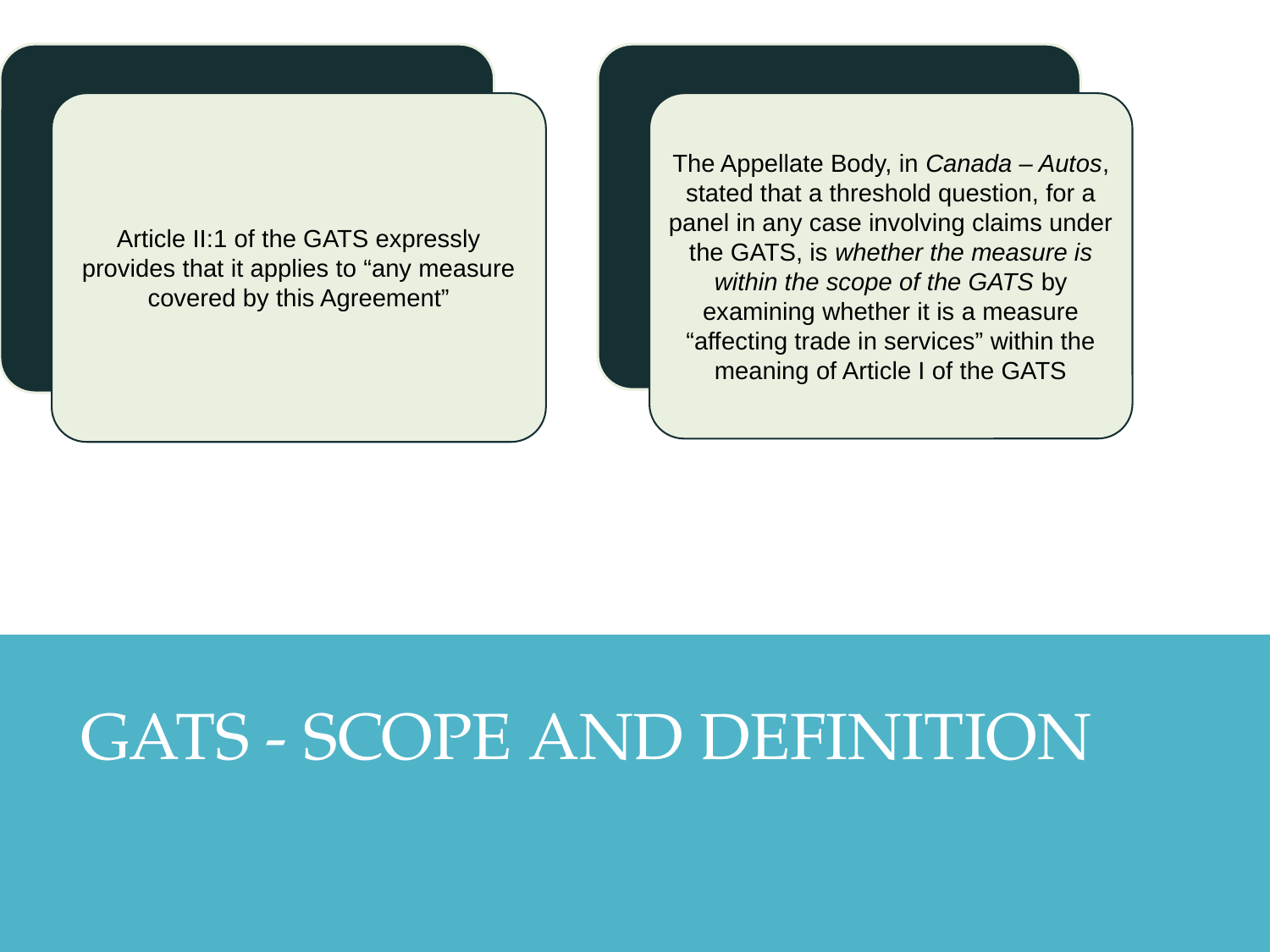

Article II:1 of the GATS expressly provides that it applies to “any measure covered by this Agreement”
The Appellate Body, in Canada – Autos, stated that a threshold question, for a panel in any case involving claims under the GATS, is whether the measure is within the scope of the GATS by examining whether it is a measure “affecting trade in services” within the meaning of Article I of the GATS

# GATS - SCOPE AND DEFINITION